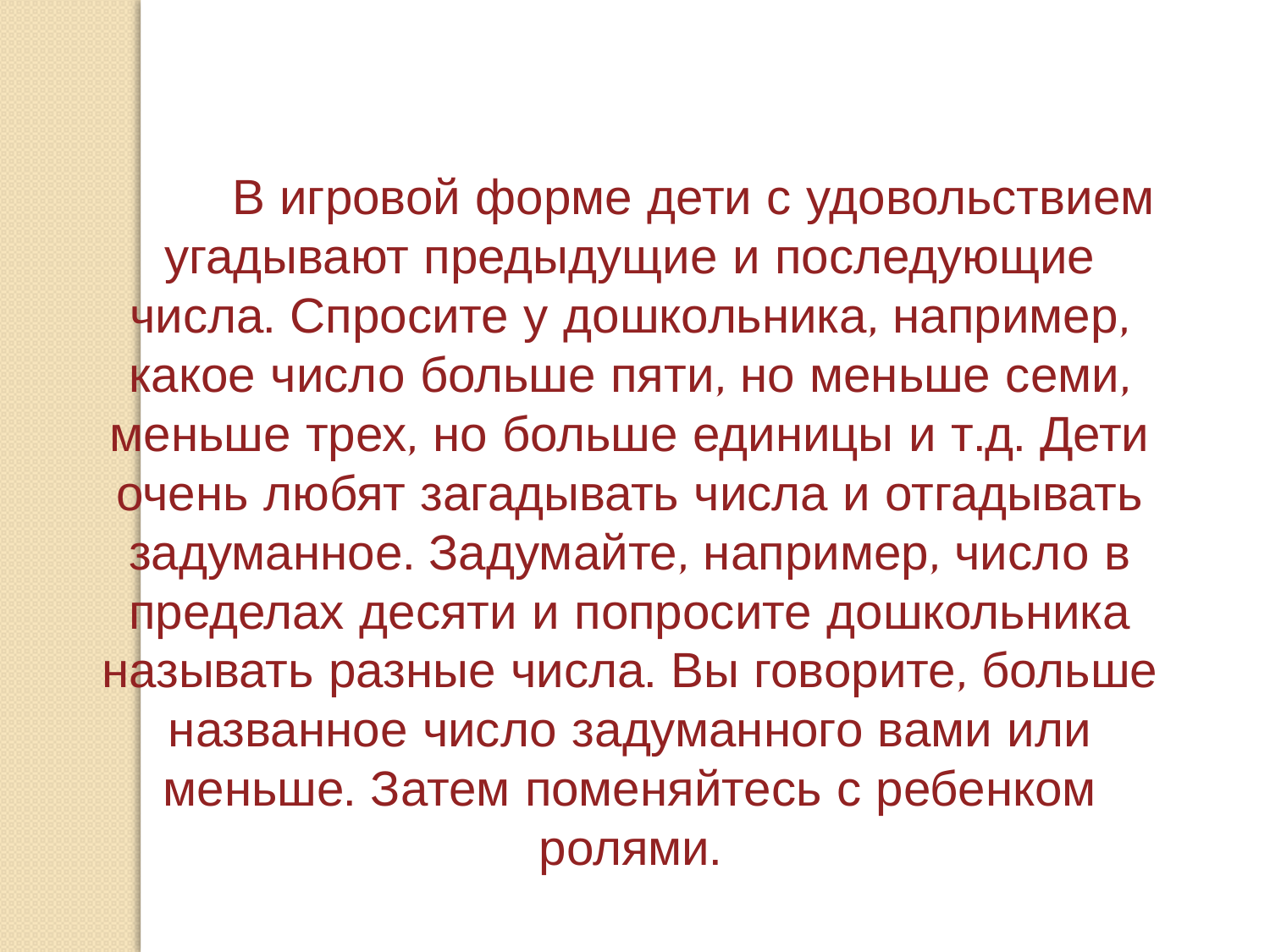

В игровой форме дети с удовольствием угадывают предыдущие и последующие числа. Спросите у дошкольника, например, какое число больше пяти, но меньше семи, меньше трех, но больше единицы и т.д. Дети очень любят загадывать числа и отгадывать задуманное. Задумайте, например, число в пределах десяти и попросите дошкольника называть разные числа. Вы говорите, больше названное число задуманного вами или меньше. Затем поменяйтесь с ребенком ролями.